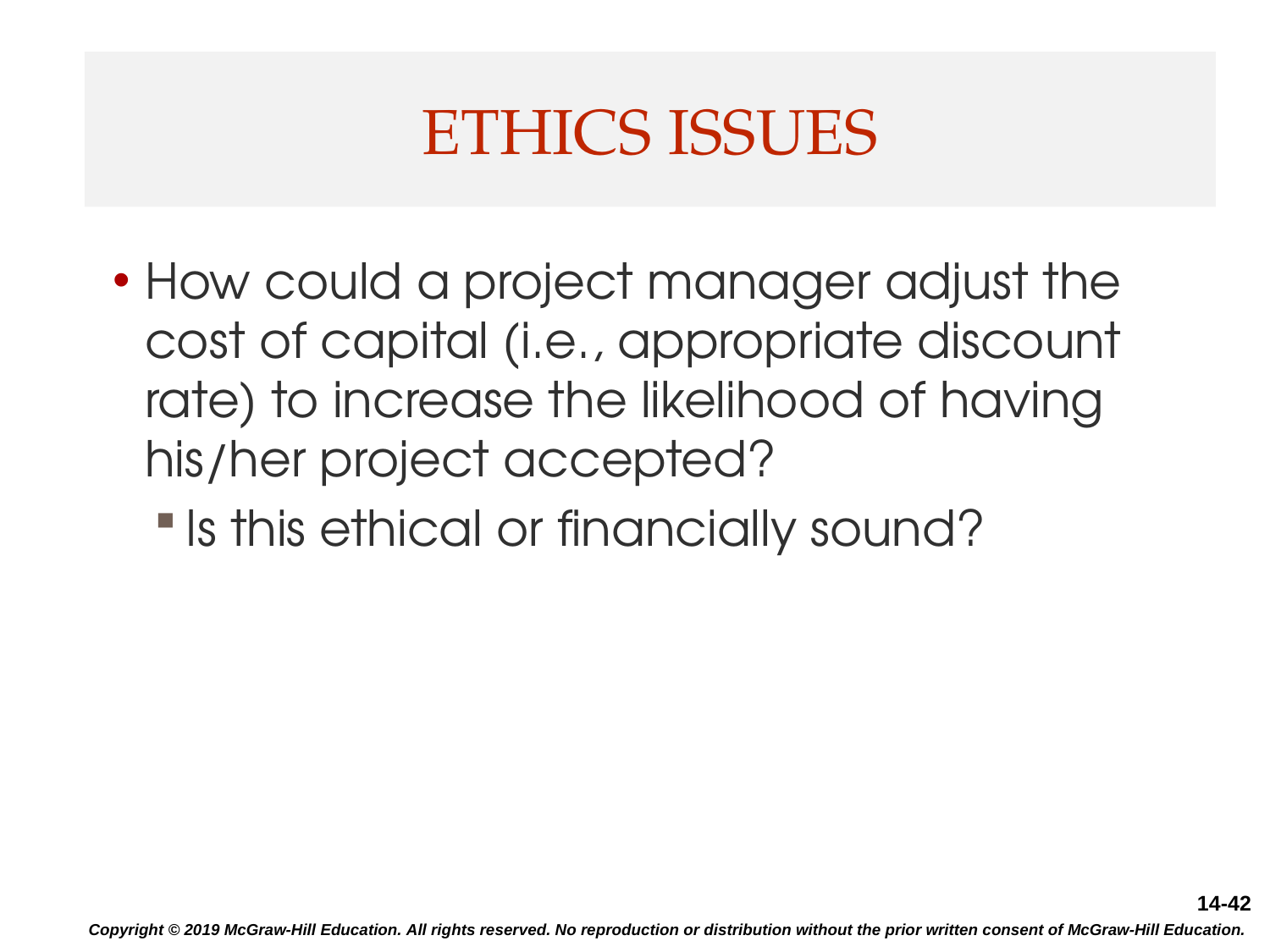

# Ethics Issues
How could a project manager adjust the cost of capital (i.e., appropriate discount rate) to increase the likelihood of having his/her project accepted?
Is this ethical or financially sound?
Copyright © 2019 McGraw-Hill Education. All rights reserved. No reproduction or distribution without the prior written consent of McGraw-Hill Education.